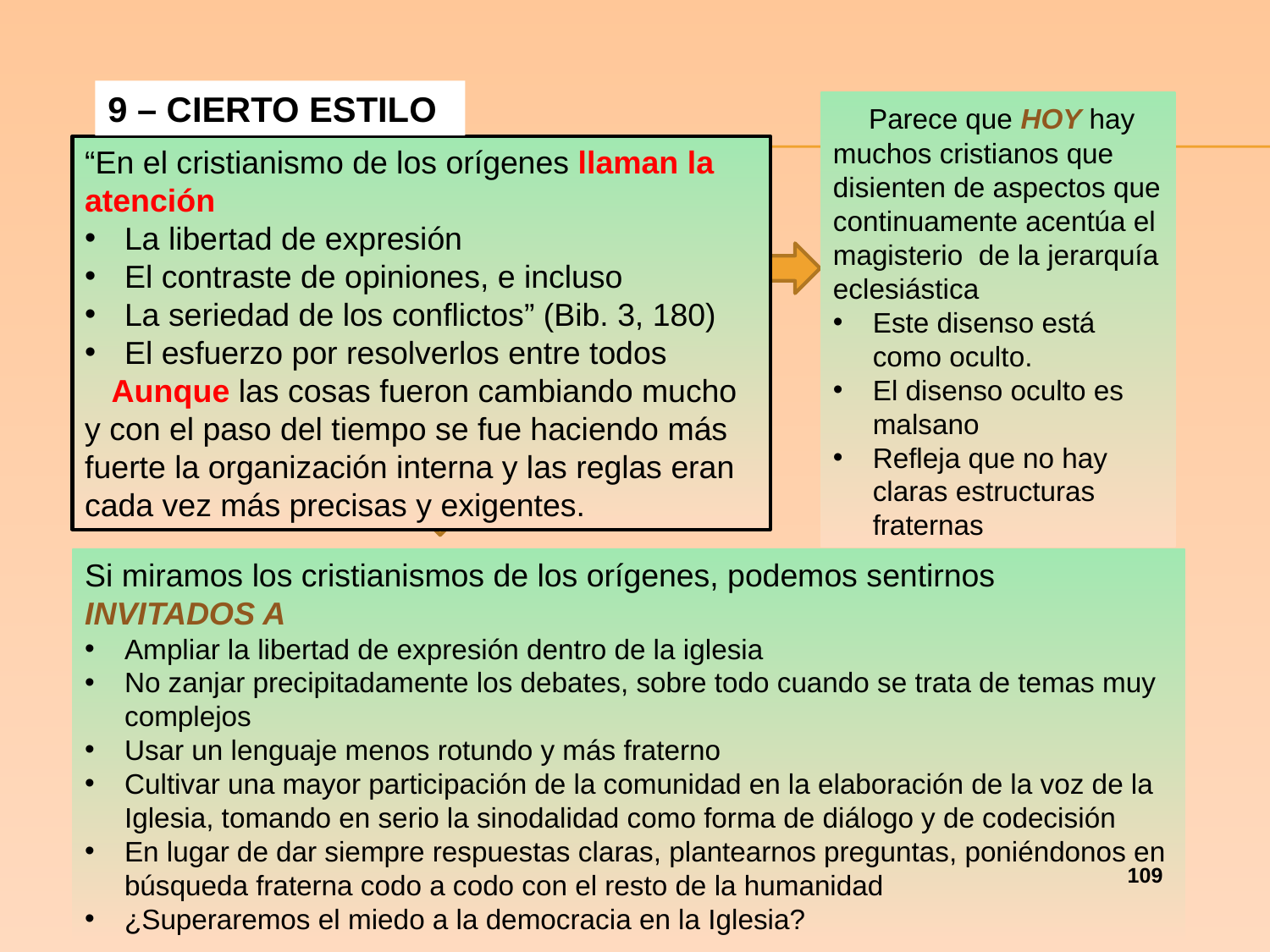

9 – CIERTO ESTILO
    Parece que HOY hay muchos cristianos que disienten de aspectos que continuamente acentúa el magisterio  de la jerarquía eclesiástica
Este disenso está como oculto.
El disenso oculto es malsano
Refleja que no hay claras estructuras fraternas
“En el cristianismo de los orígenes llaman la atención
La libertad de expresión
El contraste de opiniones, e incluso
La seriedad de los conflictos” (Bib. 3, 180)
El esfuerzo por resolverlos entre todos
   Aunque las cosas fueron cambiando mucho y con el paso del tiempo se fue haciendo más fuerte la organización interna y las reglas eran cada vez más precisas y exigentes.

Si miramos los cristianismos de los orígenes, podemos sentirnos INVITADOS A
Ampliar la libertad de expresión dentro de la iglesia
No zanjar precipitadamente los debates, sobre todo cuando se trata de temas muy complejos
Usar un lenguaje menos rotundo y más fraterno
Cultivar una mayor participación de la comunidad en la elaboración de la voz de la Iglesia, tomando en serio la sinodalidad como forma de diálogo y de codecisión
En lugar de dar siempre respuestas claras, plantearnos preguntas, poniéndonos en búsqueda fraterna codo a codo con el resto de la humanidad
¿Superaremos el miedo a la democracia en la Iglesia?
109